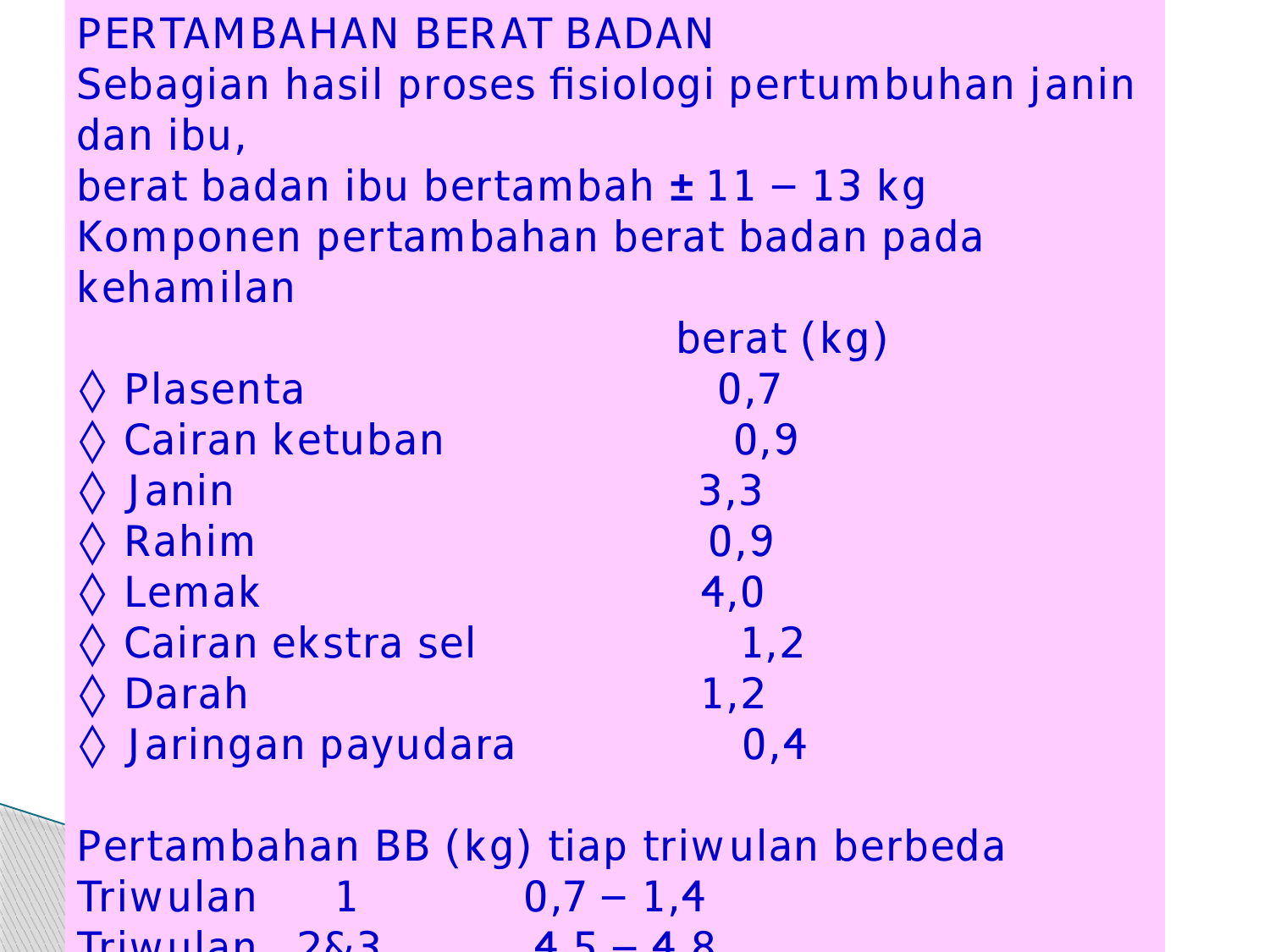

PERTAMBAHAN BERAT BADAN
Sebagian hasil proses fisiologi pertumbuhan janin dan ibu,
berat badan ibu bertambah ± 11 – 13 kg
Komponen pertambahan berat badan pada kehamilan
                                                berat (kg)
◊ Plasenta                                 0,7
◊ Cairan ketuban                       0,9
◊ Janin                                     3,3
◊ Rahim                                    0,9
◊ Lemak                                   4,0
◊ Cairan ekstra sel                     1,2
◊ Darah                                    1,2
◊ Jaringan payudara                  0,4

Pertambahan BB (kg) tiap triwulan berbeda
Triwulan      1             0,7 – 1,4
Triwulan   2&3            4,5 – 4,8